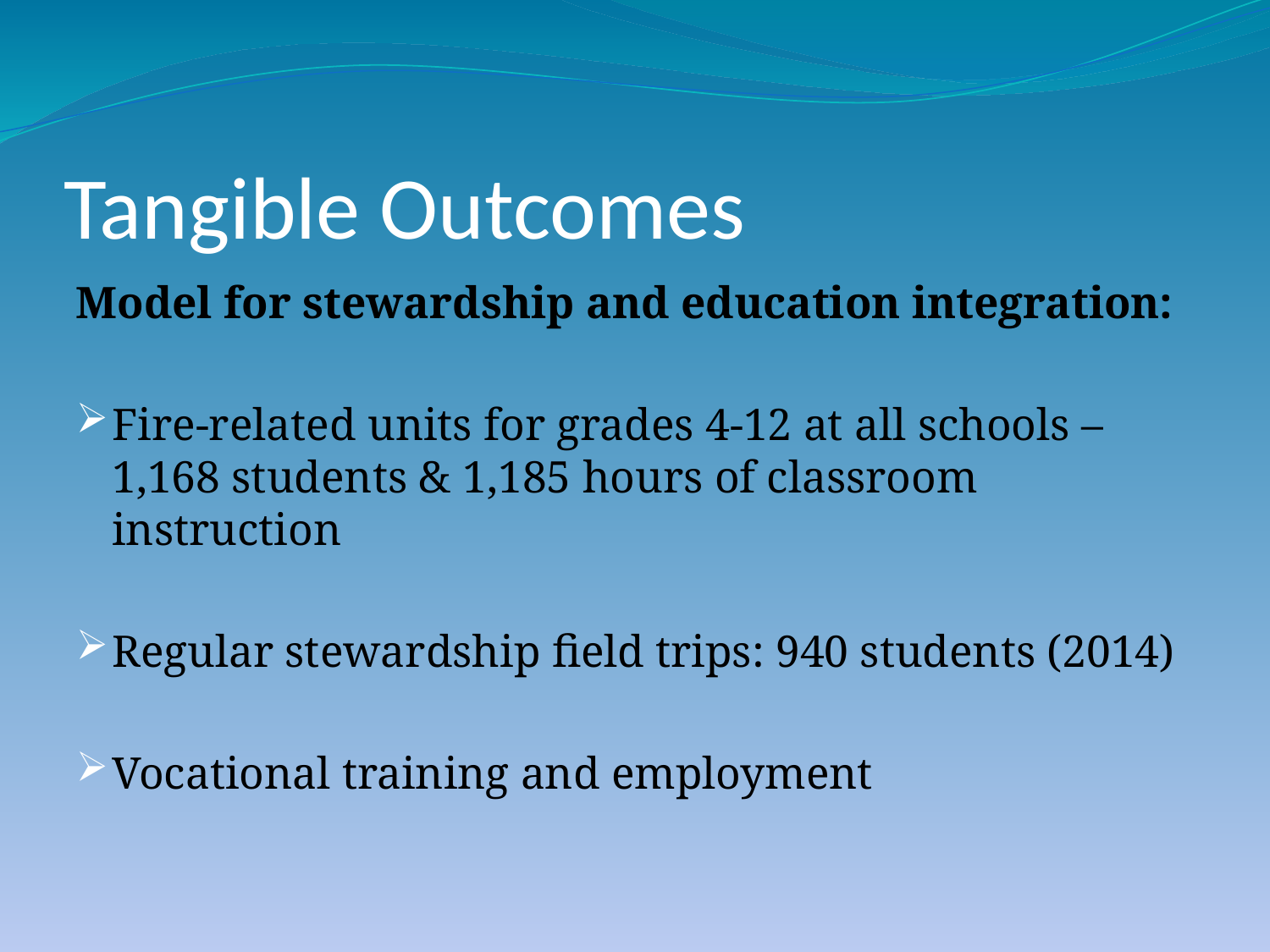

# Tangible Outcomes
Model for stewardship and education integration:

Fire-related units for grades 4-12 at all schools – 1,168 students & 1,185 hours of classroom instruction

Regular stewardship field trips: 940 students (2014)

Vocational training and employment